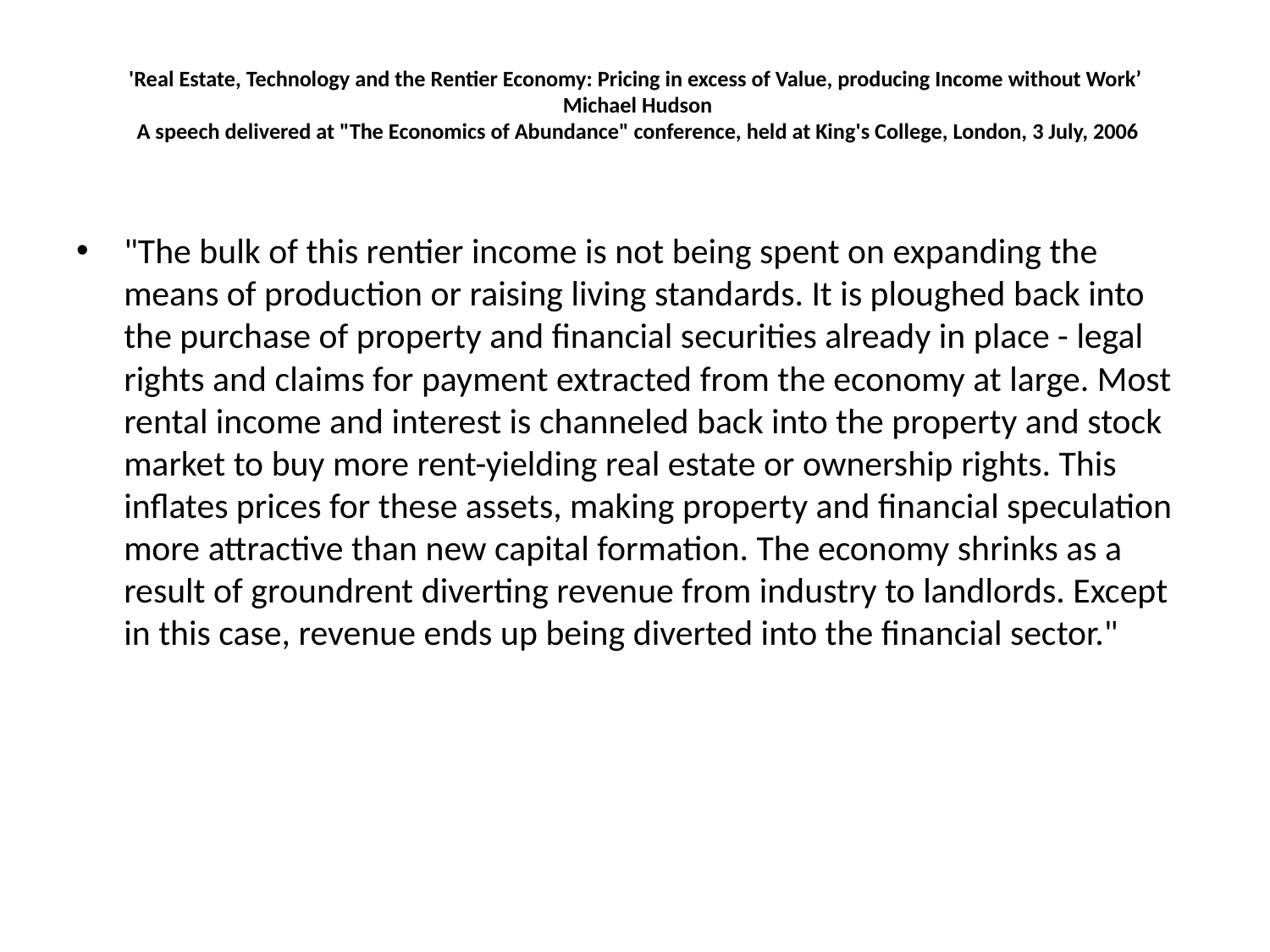

# 'Real Estate, Technology and the Rentier Economy: Pricing in excess of Value, producing Income without Work’ Michael Hudson A speech delivered at "The Economics of Abundance" conference, held at King's College, London, 3 July, 2006
"The bulk of this rentier income is not being spent on expanding the means of production or raising living standards. It is ploughed back into the purchase of property and financial securities already in place - legal rights and claims for payment extracted from the economy at large. Most rental income and interest is channeled back into the property and stock market to buy more rent-yielding real estate or ownership rights. This inflates prices for these assets, making property and financial speculation more attractive than new capital formation. The economy shrinks as a result of groundrent diverting revenue from industry to landlords. Except in this case, revenue ends up being diverted into the financial sector."